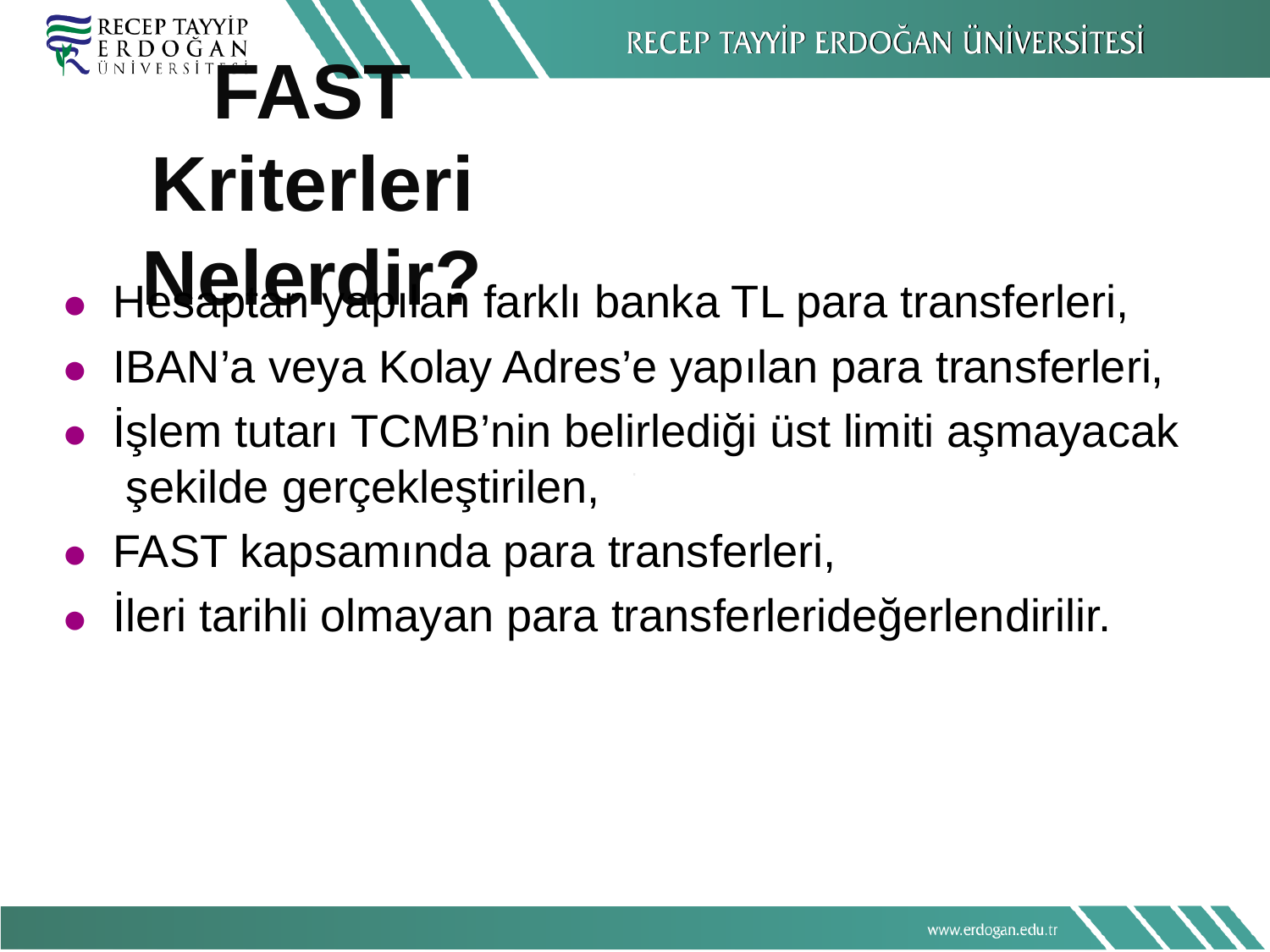

# FAST Kriterleri Nelerdir?
Hesaptan yapılan farklı banka TL para transferleri,
IBAN’a veya Kolay Adres’e yapılan para transferleri,
İşlem tutarı TCMB’nin belirlediği üst limiti aşmayacak  şekilde gerçekleştirilen,
FAST kapsamında para transferleri,
İleri tarihli olmayan para transferlerideğerlendirilir.